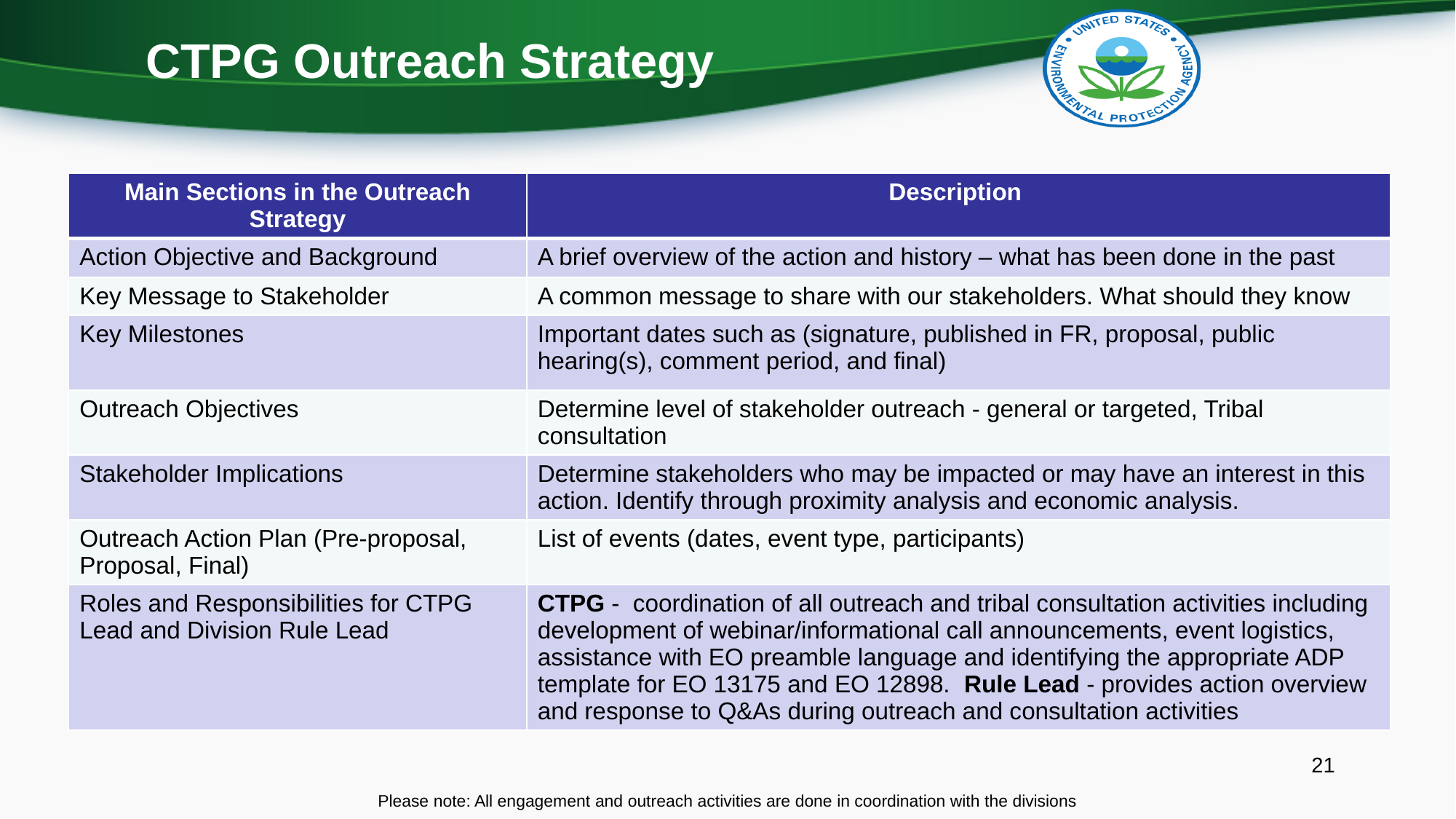

# CTPG Outreach Strategy
| Main Sections in the Outreach Strategy | Description |
| --- | --- |
| Action Objective and Background | A brief overview of the action and history – what has been done in the past |
| Key Message to Stakeholder | A common message to share with our stakeholders. What should they know |
| Key Milestones | Important dates such as (signature, published in FR, proposal, public hearing(s), comment period, and final) |
| Outreach Objectives | Determine level of stakeholder outreach - general or targeted, Tribal consultation |
| Stakeholder Implications | Determine stakeholders who may be impacted or may have an interest in this action. Identify through proximity analysis and economic analysis. |
| Outreach Action Plan (Pre-proposal, Proposal, Final) | List of events (dates, event type, participants) |
| Roles and Responsibilities for CTPG Lead and Division Rule Lead | CTPG -  coordination of all outreach and tribal consultation activities including development of webinar/informational call announcements, event logistics, assistance with EO preamble language and identifying the appropriate ADP template for EO 13175 and EO 12898.  Rule Lead - provides action overview and response to Q&As during outreach and consultation activities |
21
Please note: All engagement and outreach activities are done in coordination with the divisions